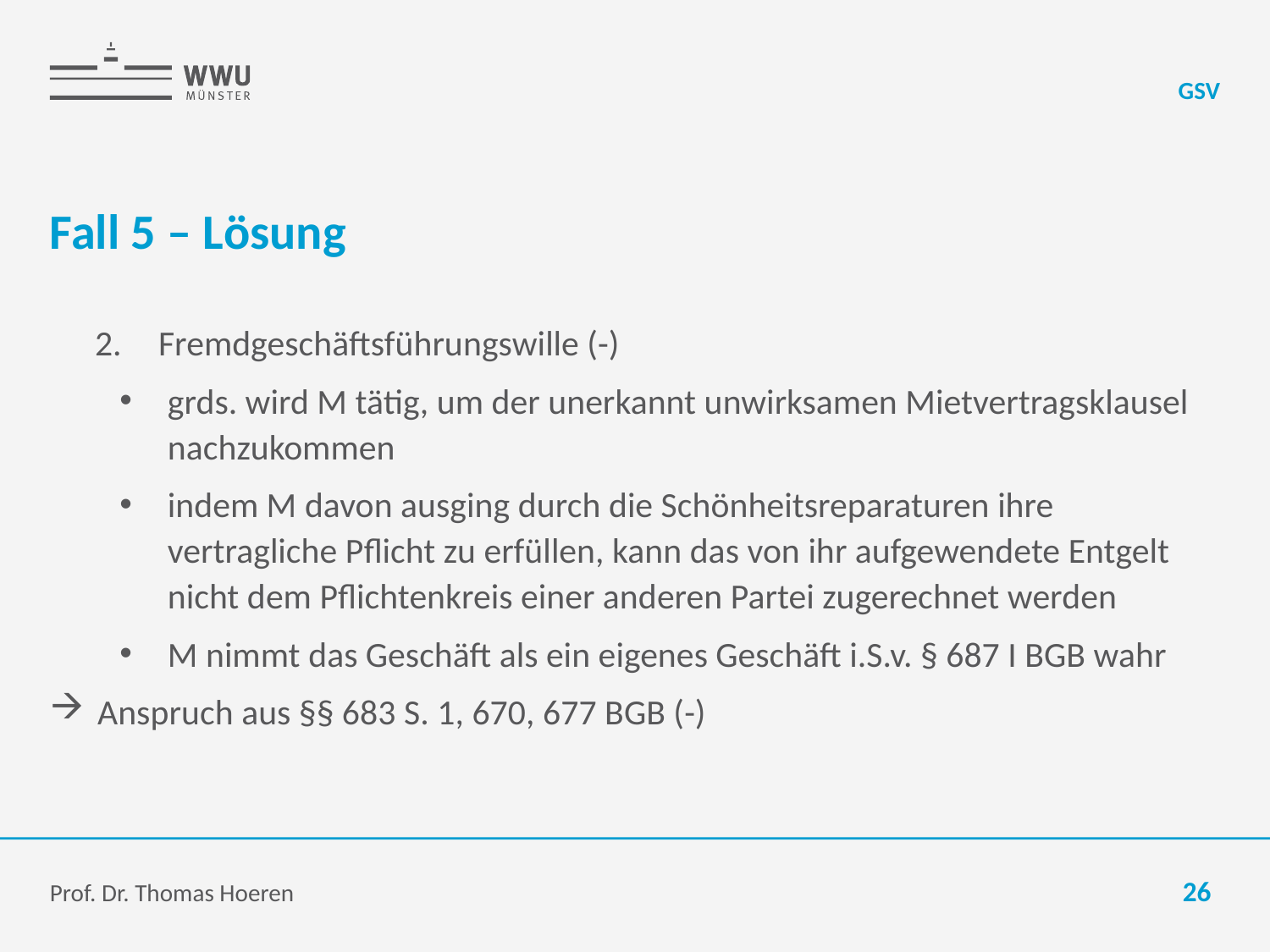

GSV
# Fall 5 – Lösung
Fremdgeschäftsführungswille (-)
grds. wird M tätig, um der unerkannt unwirksamen Mietvertragsklausel nachzukommen
indem M davon ausging durch die Schönheitsreparaturen ihre vertragliche Pflicht zu erfüllen, kann das von ihr aufgewendete Entgelt nicht dem Pflichtenkreis einer anderen Partei zugerechnet werden
M nimmt das Geschäft als ein eigenes Geschäft i.S.v. § 687 I BGB wahr
Anspruch aus §§ 683 S. 1, 670, 677 BGB (-)
Prof. Dr. Thomas Hoeren
26